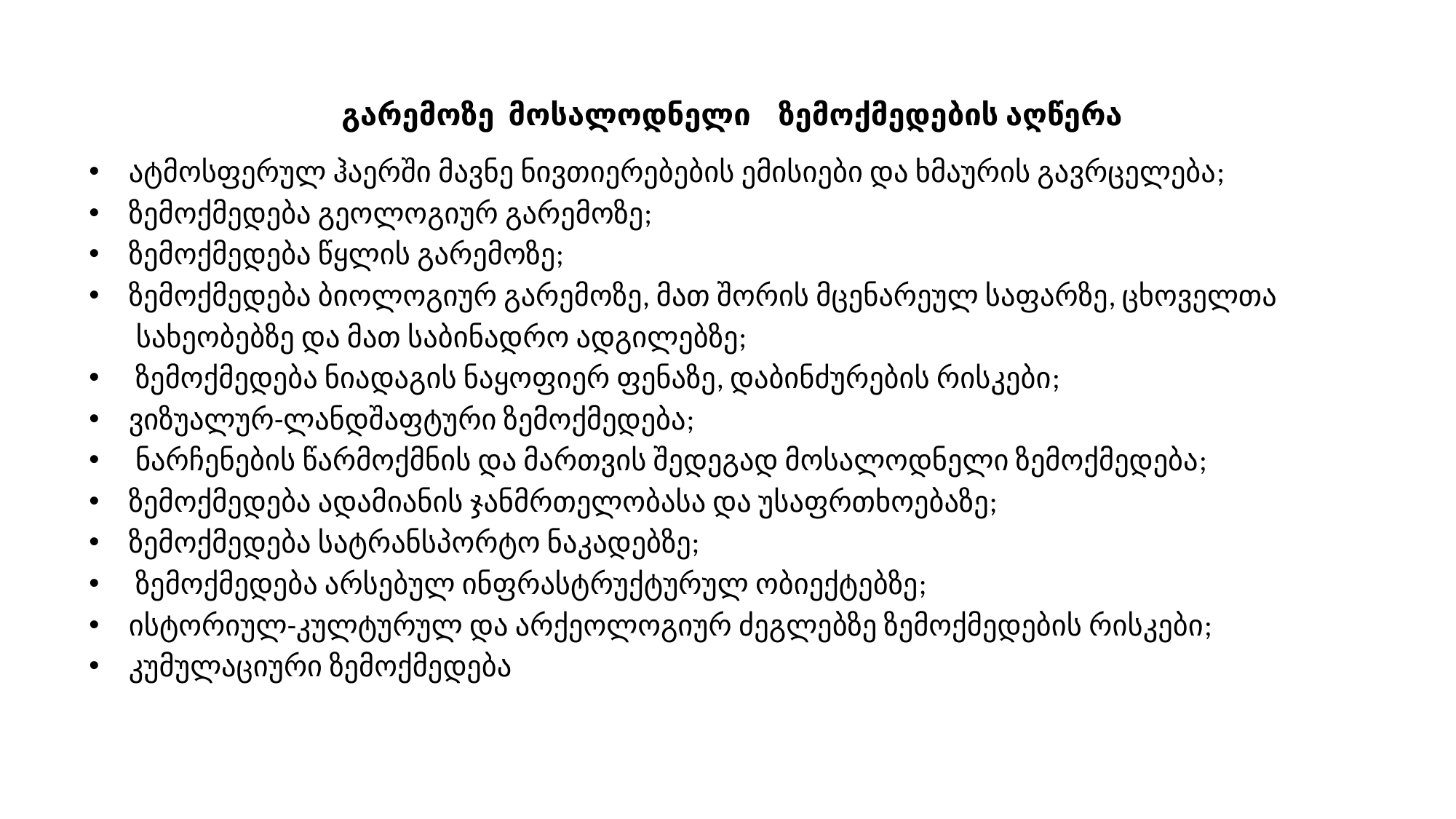

# გარემოზე  მოსალოდნელი    ზემოქმედების აღწერა
ატმოსფერულ ჰაერში მავნე ნივთიერებების ემისიები და ხმაურის გავრცელება;
ზემოქმედება გეოლოგიურ გარემოზე;
ზემოქმედება წყლის გარემოზე;
ზემოქმედება ბიოლოგიურ გარემოზე, მათ შორის მცენარეულ საფარზე, ცხოველთა
       სახეობებზე და მათ საბინადრო ადგილებზე;
 ზემოქმედება ნიადაგის ნაყოფიერ ფენაზე, დაბინძურების რისკები;
ვიზუალურ-ლანდშაფტური ზემოქმედება;
 ნარჩენების წარმოქმნის და მართვის შედეგად მოსალოდნელი ზემოქმედება;
ზემოქმედება ადამიანის ჯანმრთელობასა და უსაფრთხოებაზე;
ზემოქმედება სატრანსპორტო ნაკადებზე;
 ზემოქმედება არსებულ ინფრასტრუქტურულ ობიექტებზე;
ისტორიულ-კულტურულ და არქეოლოგიურ ძეგლებზე ზემოქმედების რისკები;
კუმულაციური ზემოქმედება